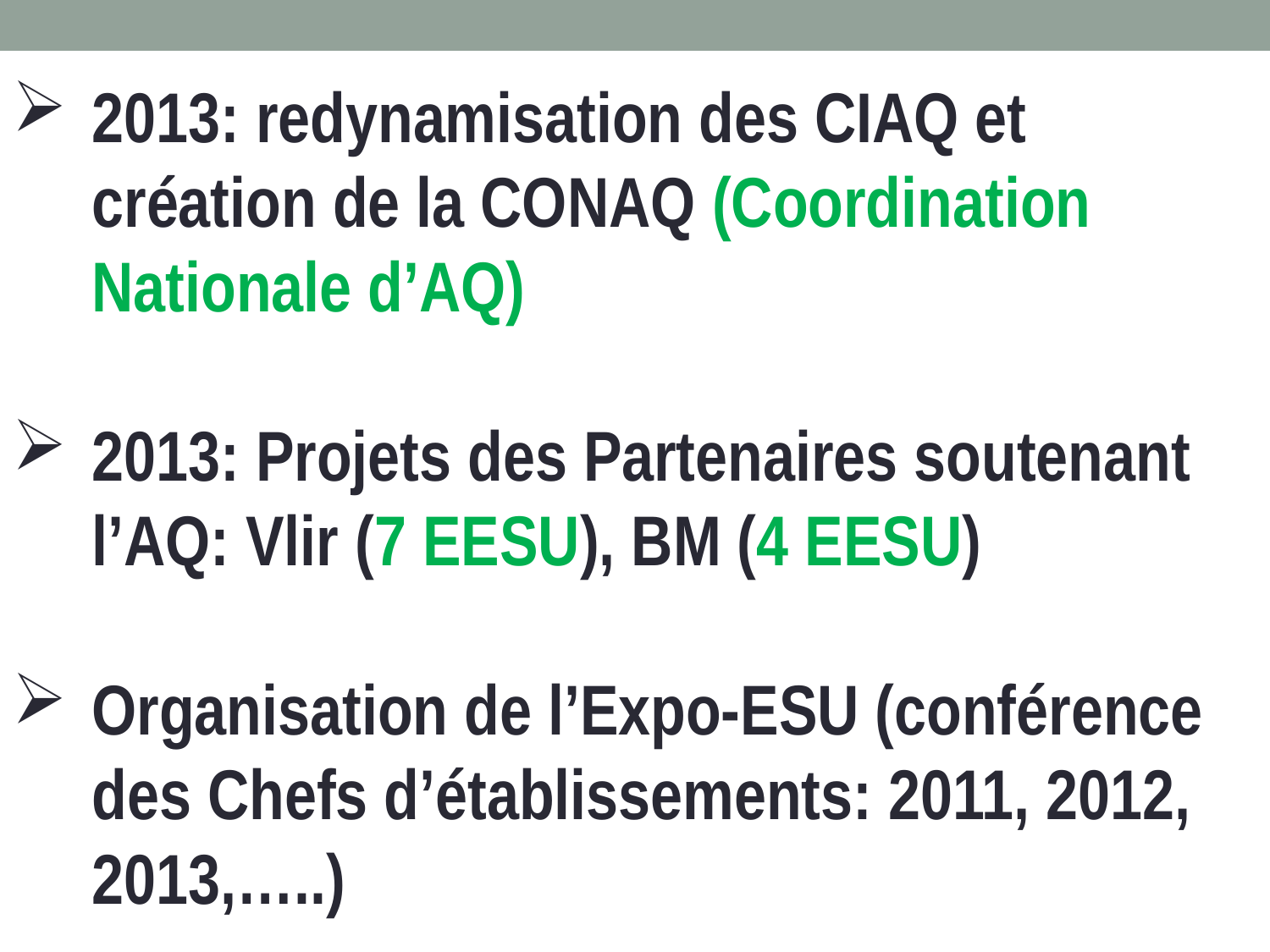

2013: redynamisation des CIAQ et création de la CONAQ (Coordination Nationale d’AQ)

2013: Projets des Partenaires soutenant l’AQ: Vlir (7 EESU), BM (4 EESU)

Organisation de l’Expo-ESU (conférence des Chefs d’établissements: 2011, 2012, 2013,…..)